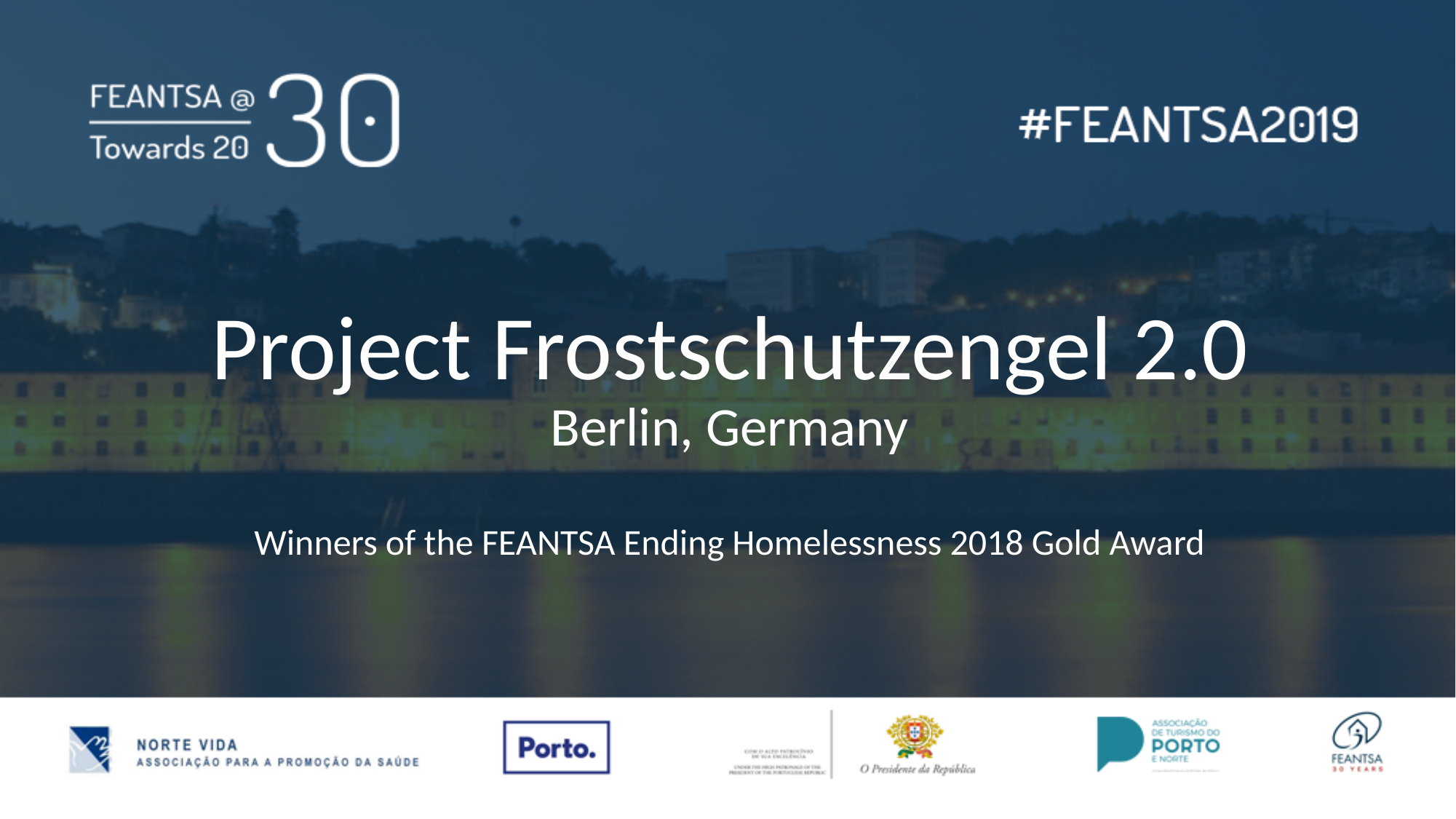

# Project Frostschutzengel 2.0
Berlin, Germany

Winners of the FEANTSA Ending Homelessness 2018 Gold Award